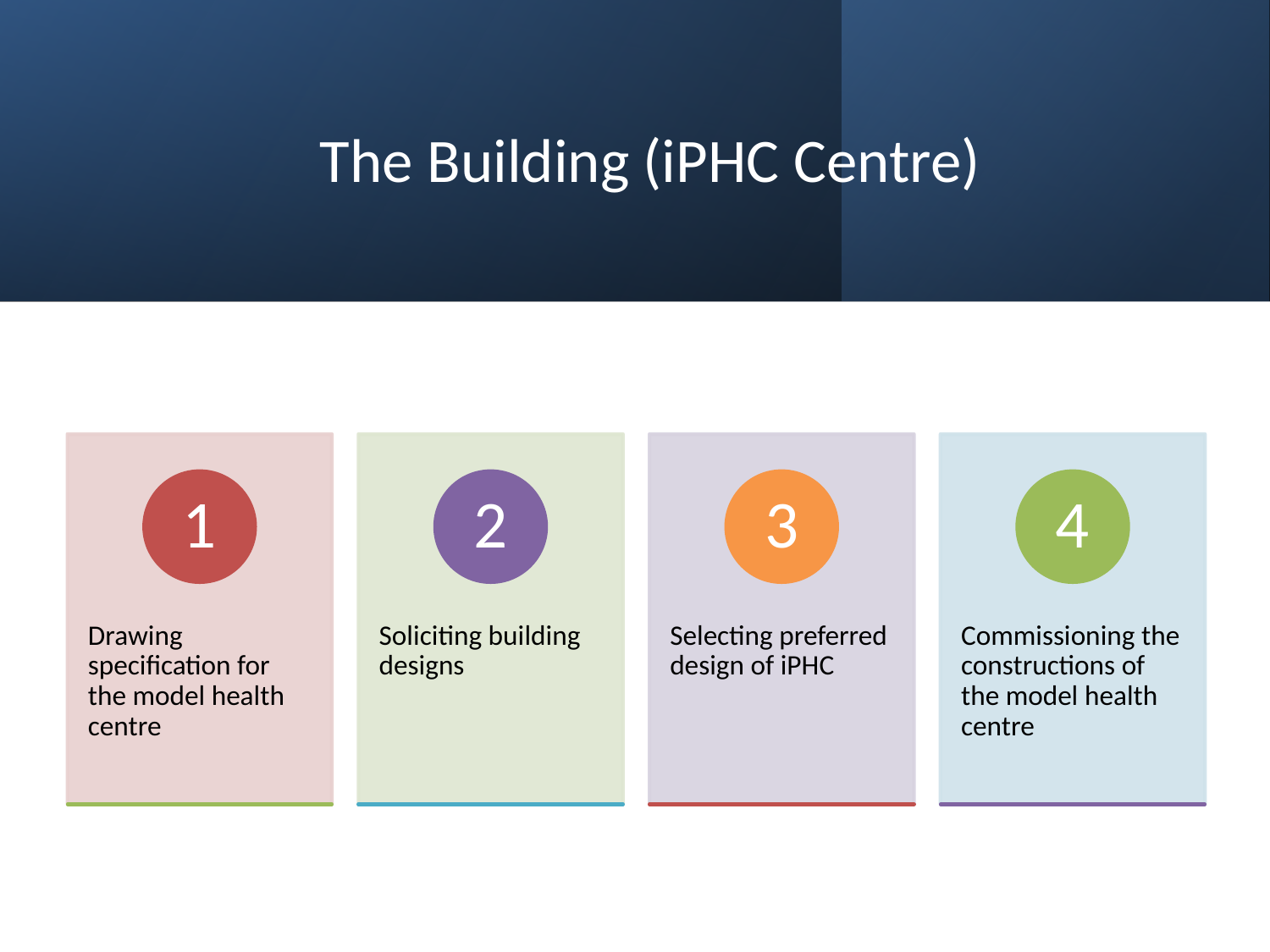

# The Building (iPHC Centre)
Drawing specification for the model health centre
1
Soliciting building designs
2
Selecting preferred design of iPHC
3
Commissioning the constructions of the model health centre
4